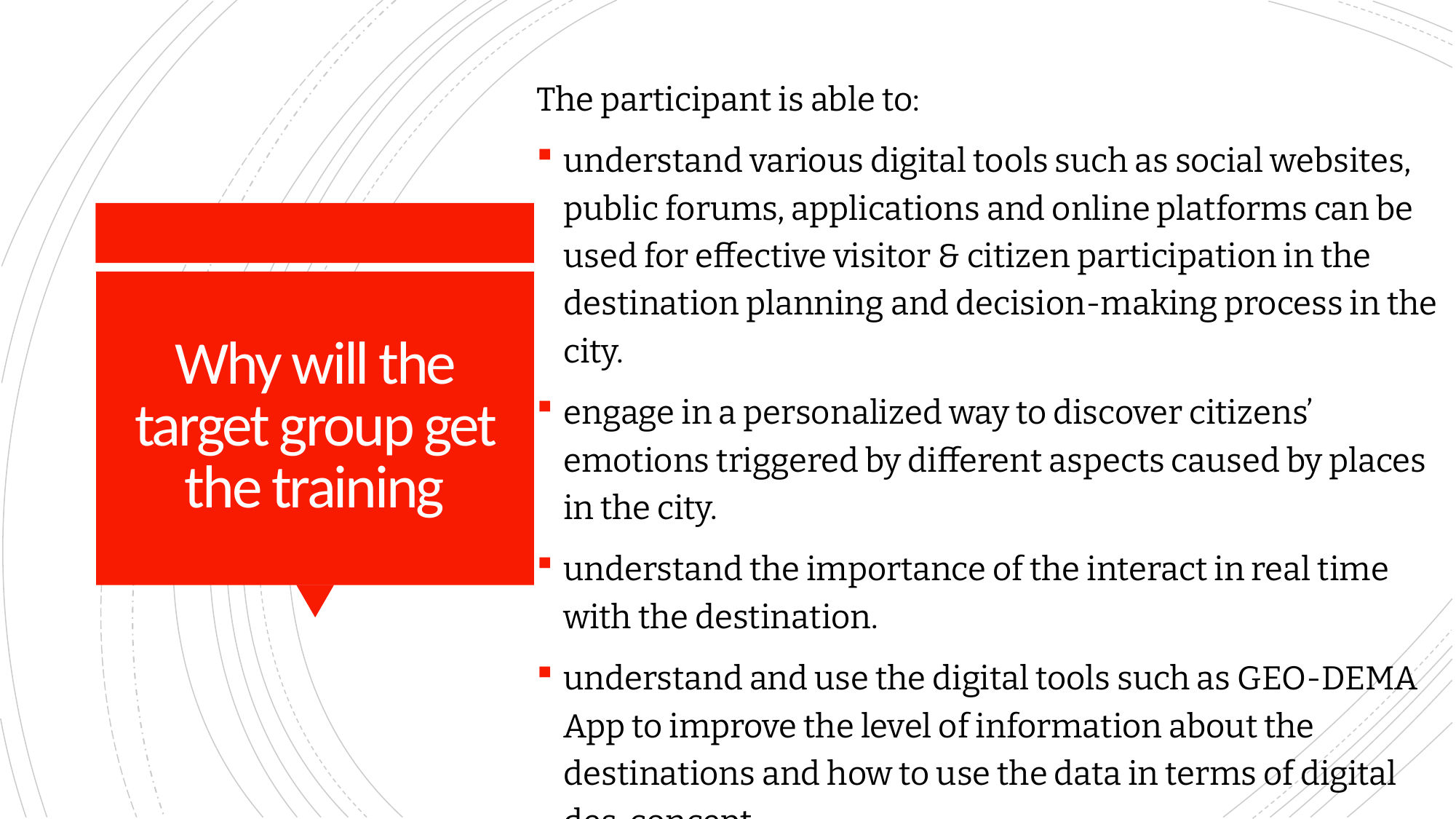

The participant is able to:
understand various digital tools such as social websites, public forums, applications and online platforms can be used for effective visitor & citizen participation in the destination planning and decision-making process in the city.
engage in a personalized way to discover citizens’ emotions triggered by different aspects caused by places in the city.
understand the importance of the interact in real time with the destination.
understand and use the digital tools such as GEO-DEMA App to improve the level of information about the destinations and how to use the data in terms of digital des. concept.

# Why will the target group get the training